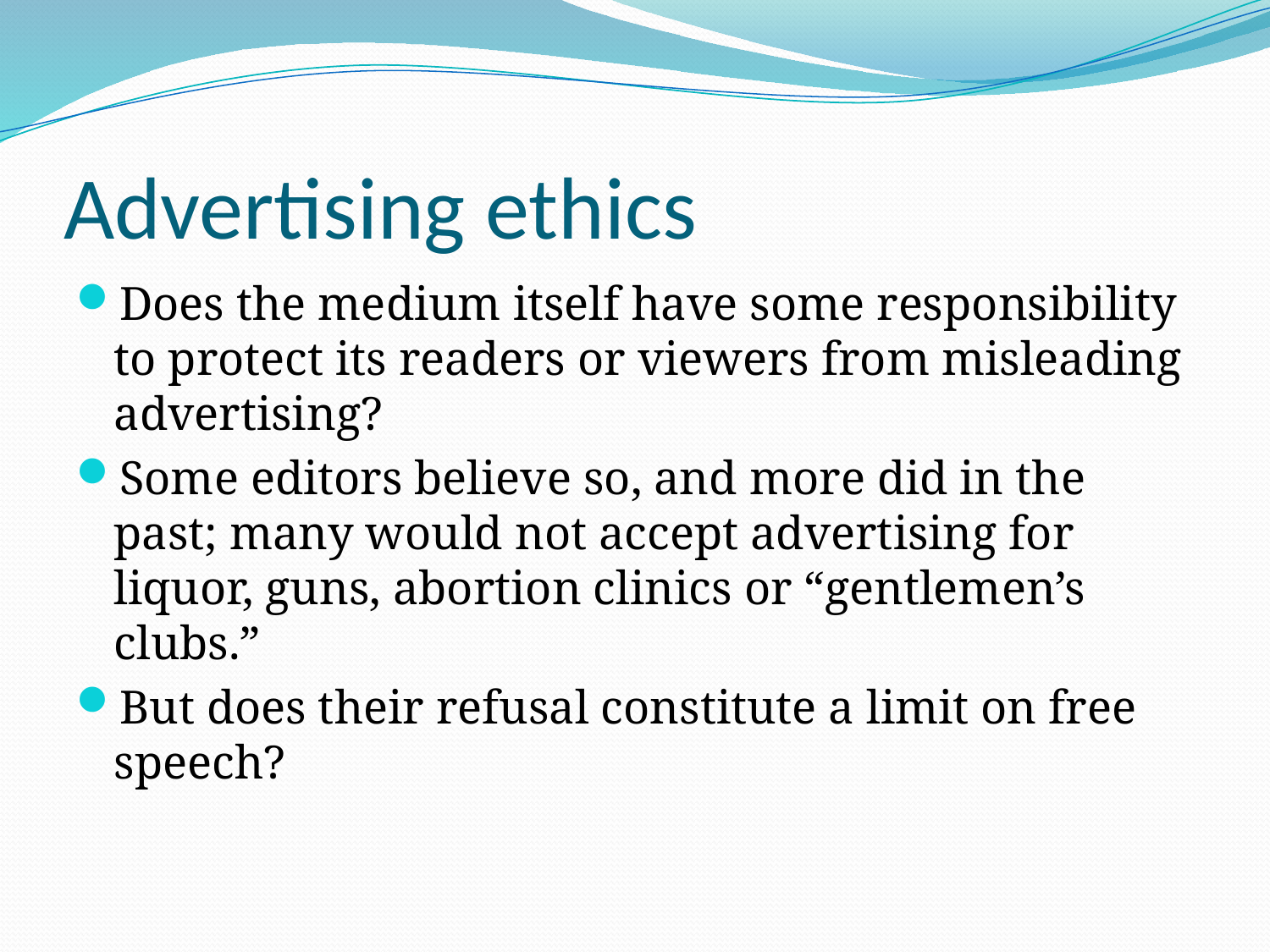

# Advertising ethics
Does the medium itself have some responsibility to protect its readers or viewers from misleading advertising?
Some editors believe so, and more did in the past; many would not accept advertising for liquor, guns, abortion clinics or “gentlemen’s clubs.”
But does their refusal constitute a limit on free speech?